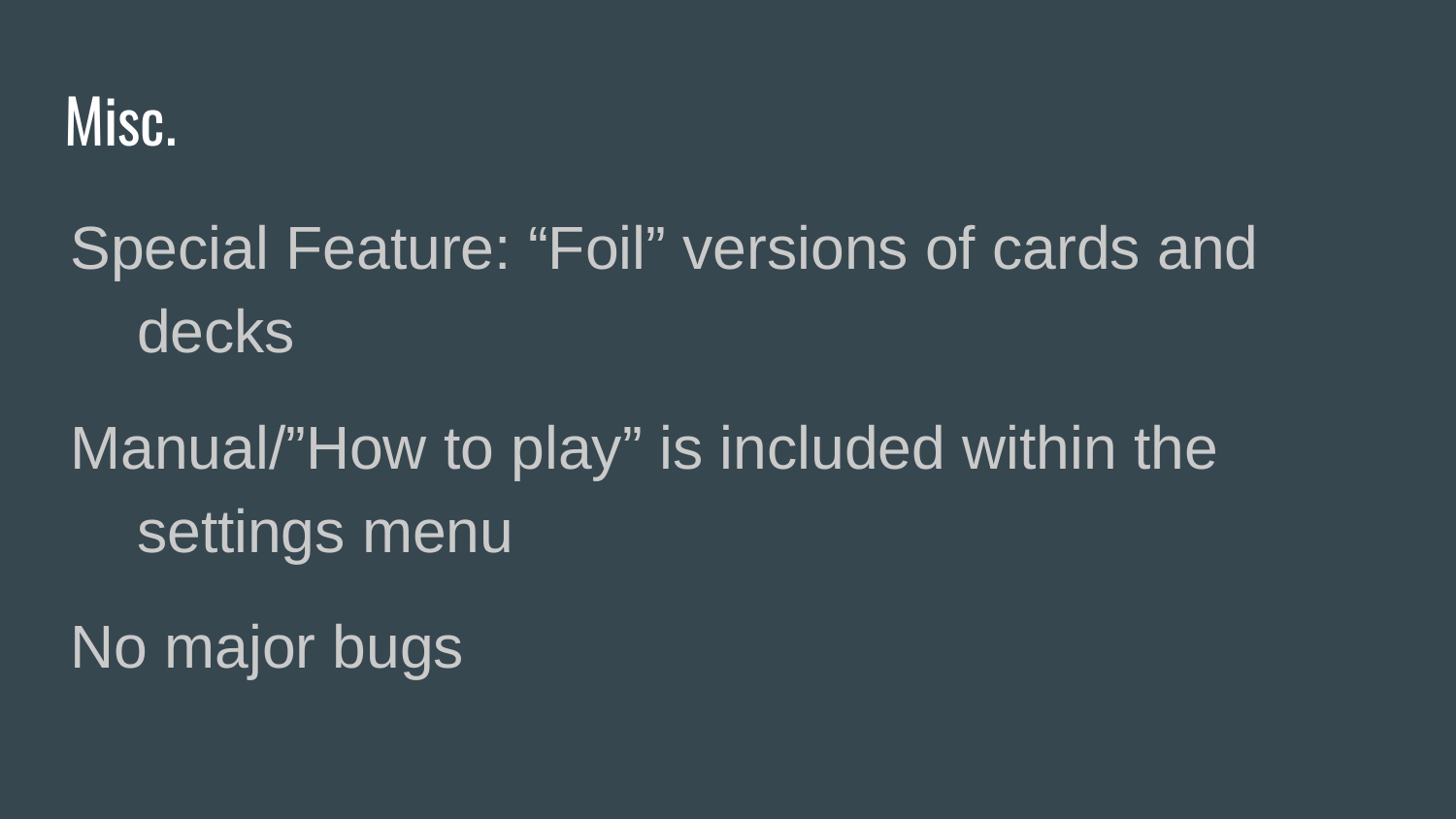

# Misc.
Special Feature: “Foil” versions of cards and decks
Manual/”How to play” is included within the settings menu
No major bugs